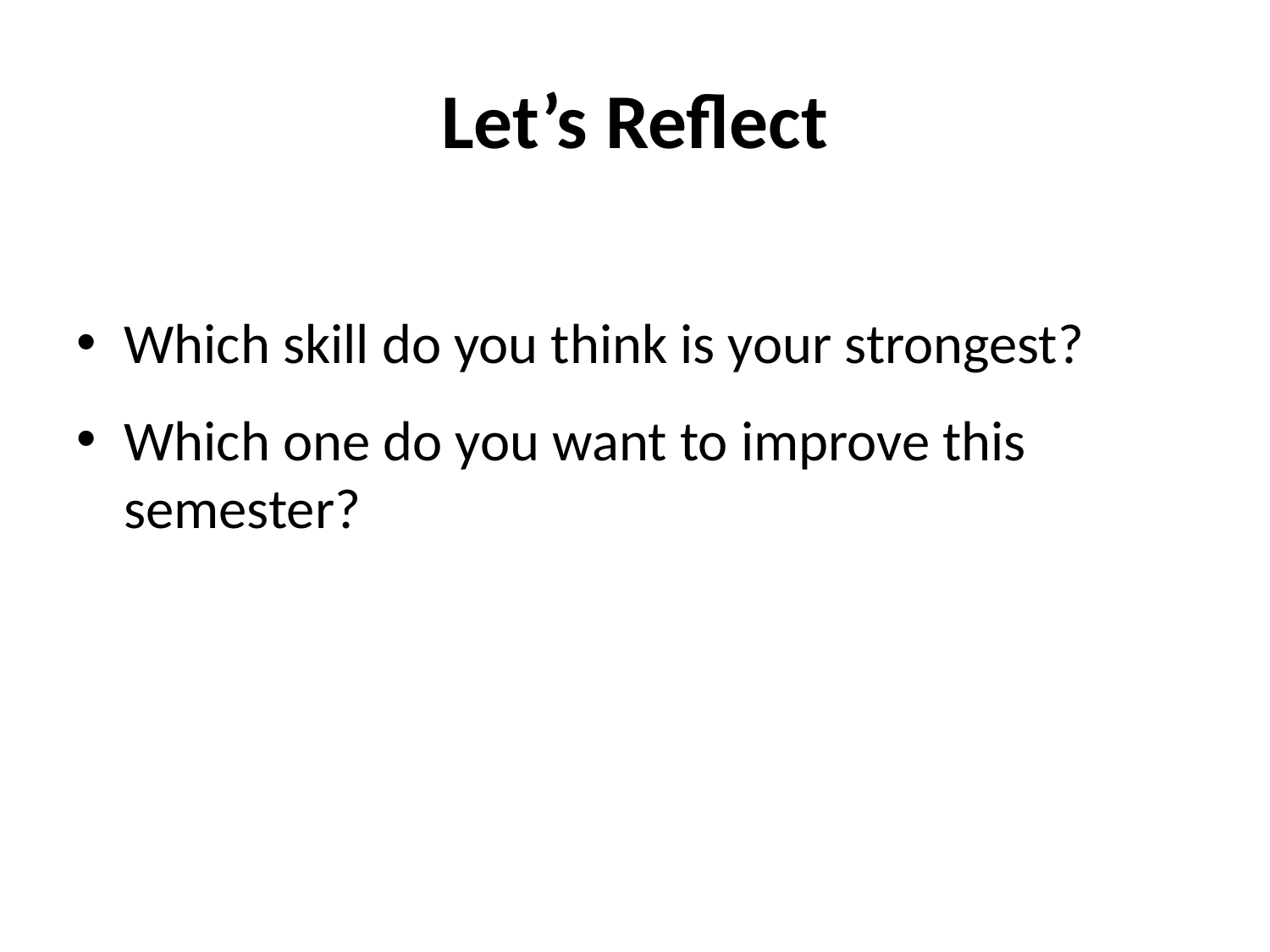

# Let’s Reflect

Which skill do you think is your strongest?
Which one do you want to improve this semester?